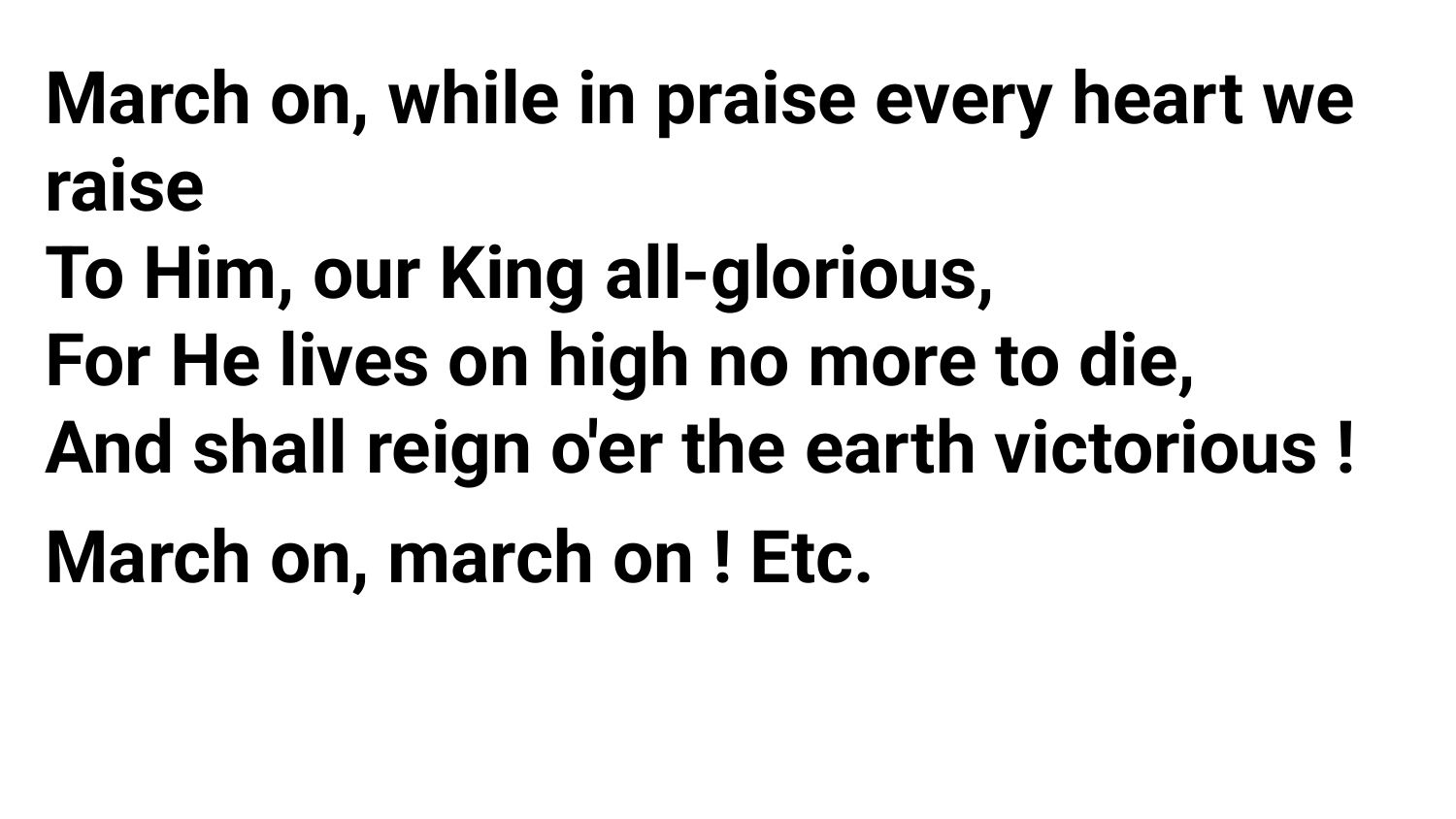

March on, while in praise every heart we raise
To Him, our King all-glorious,
For He lives on high no more to die,
And shall reign o'er the earth victorious !
March on, march on ! Etc.